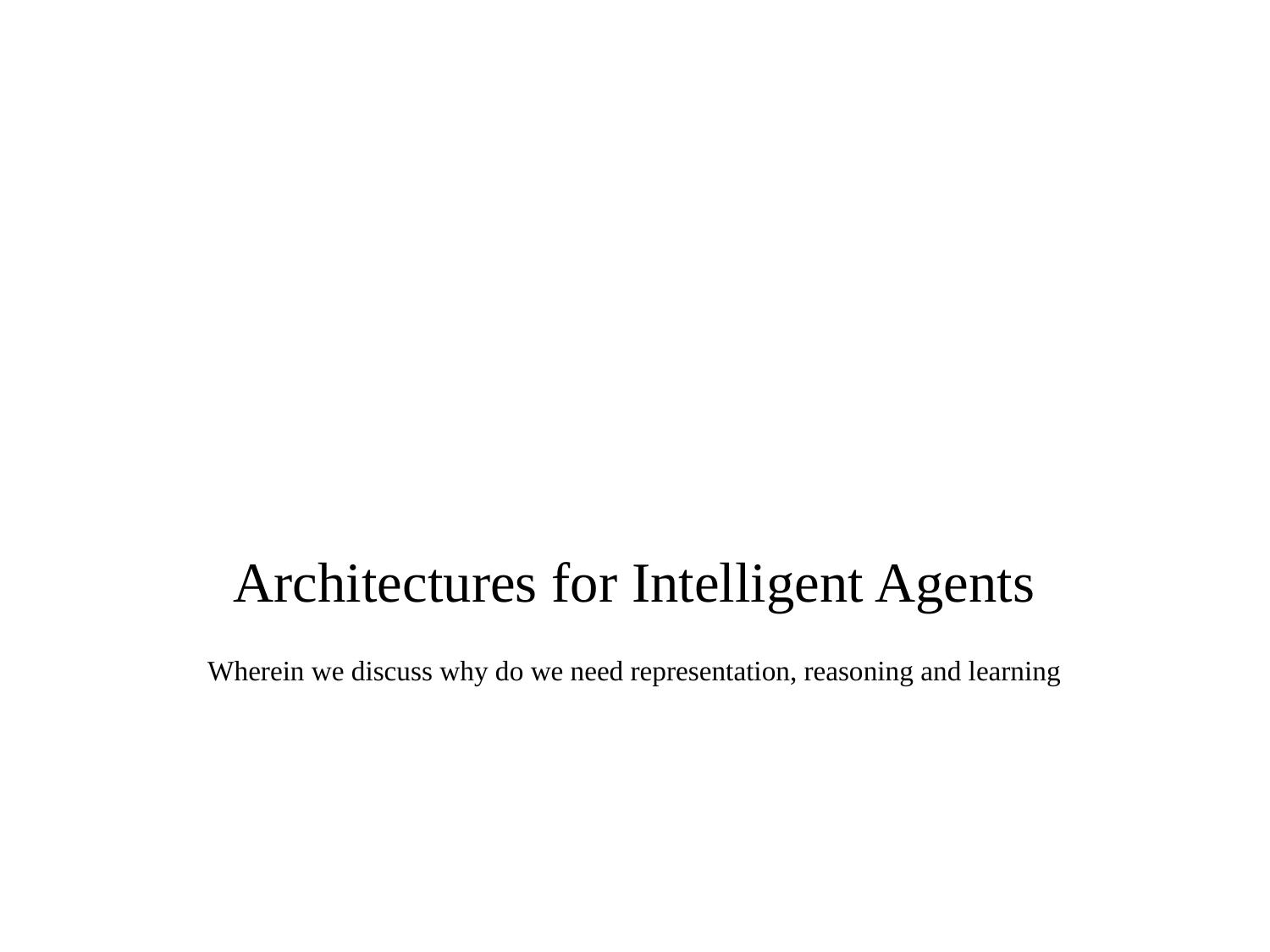

Architectures for Intelligent Agents
Wherein we discuss why do we need representation, reasoning and learning